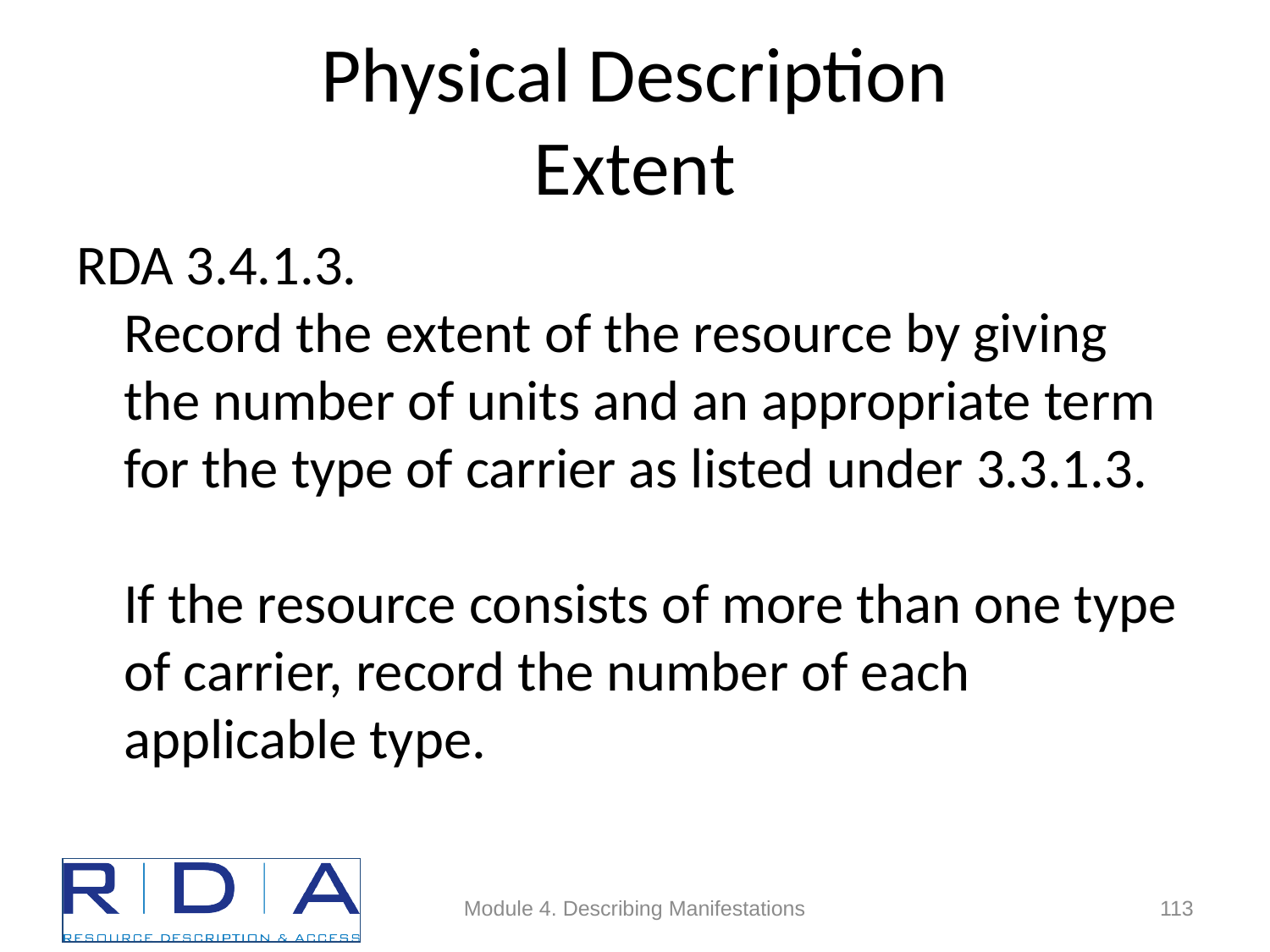

# Physical Description Extent
RDA 3.4.1.3.
Record the extent of the resource by giving the number of units and an appropriate term for the type of carrier as listed under 3.3.1.3.
If the resource consists of more than one type of carrier, record the number of each applicable type.
Module 4. Describing Manifestations
113